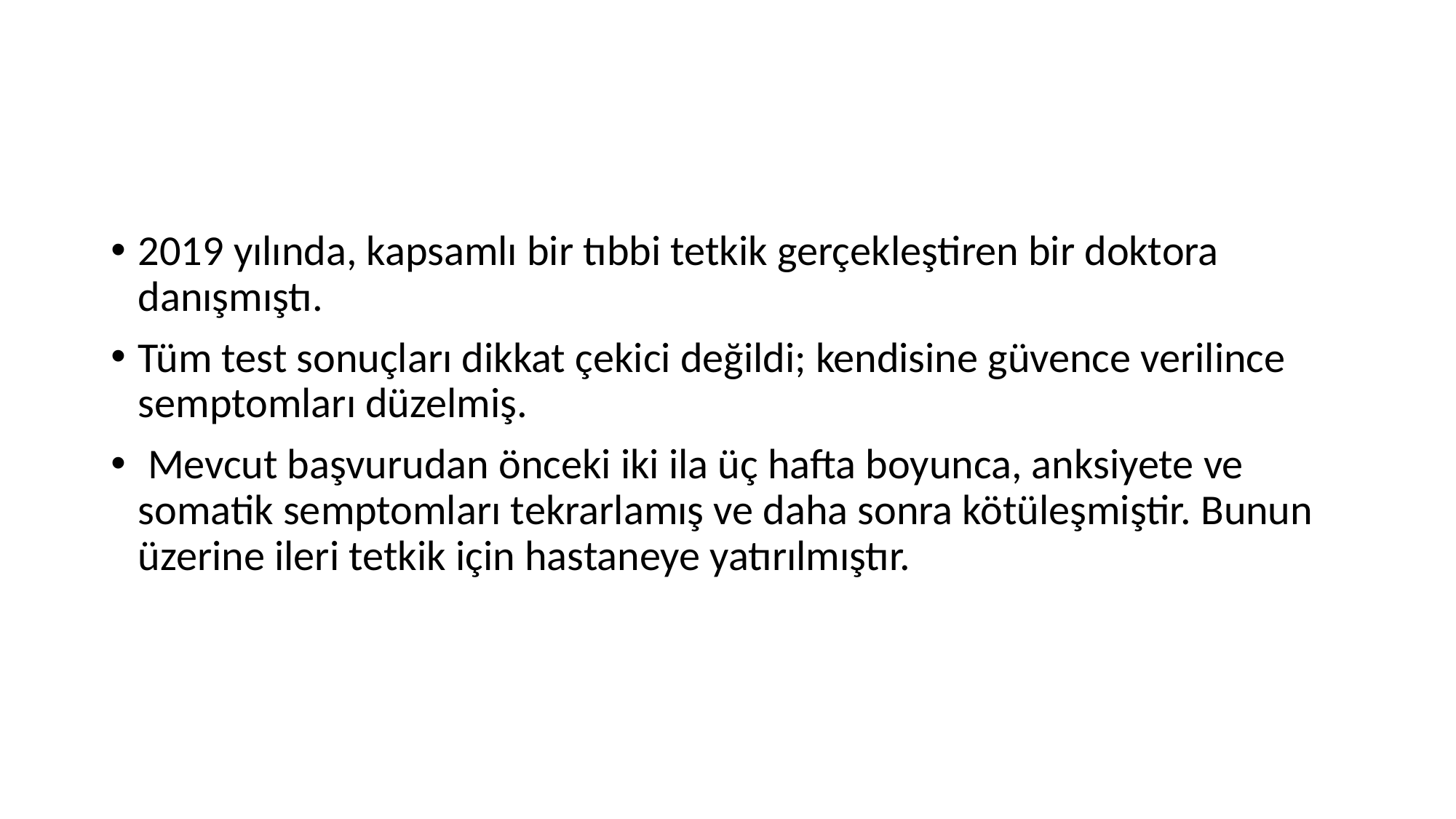

2019 yılında, kapsamlı bir tıbbi tetkik gerçekleştiren bir doktora danışmıştı.
Tüm test sonuçları dikkat çekici değildi; kendisine güvence verilince  semptomları düzelmiş.
 Mevcut başvurudan önceki iki ila üç hafta boyunca, anksiyete ve somatik semptomları tekrarlamış ve daha sonra kötüleşmiştir. Bunun üzerine ileri tetkik için hastaneye yatırılmıştır.